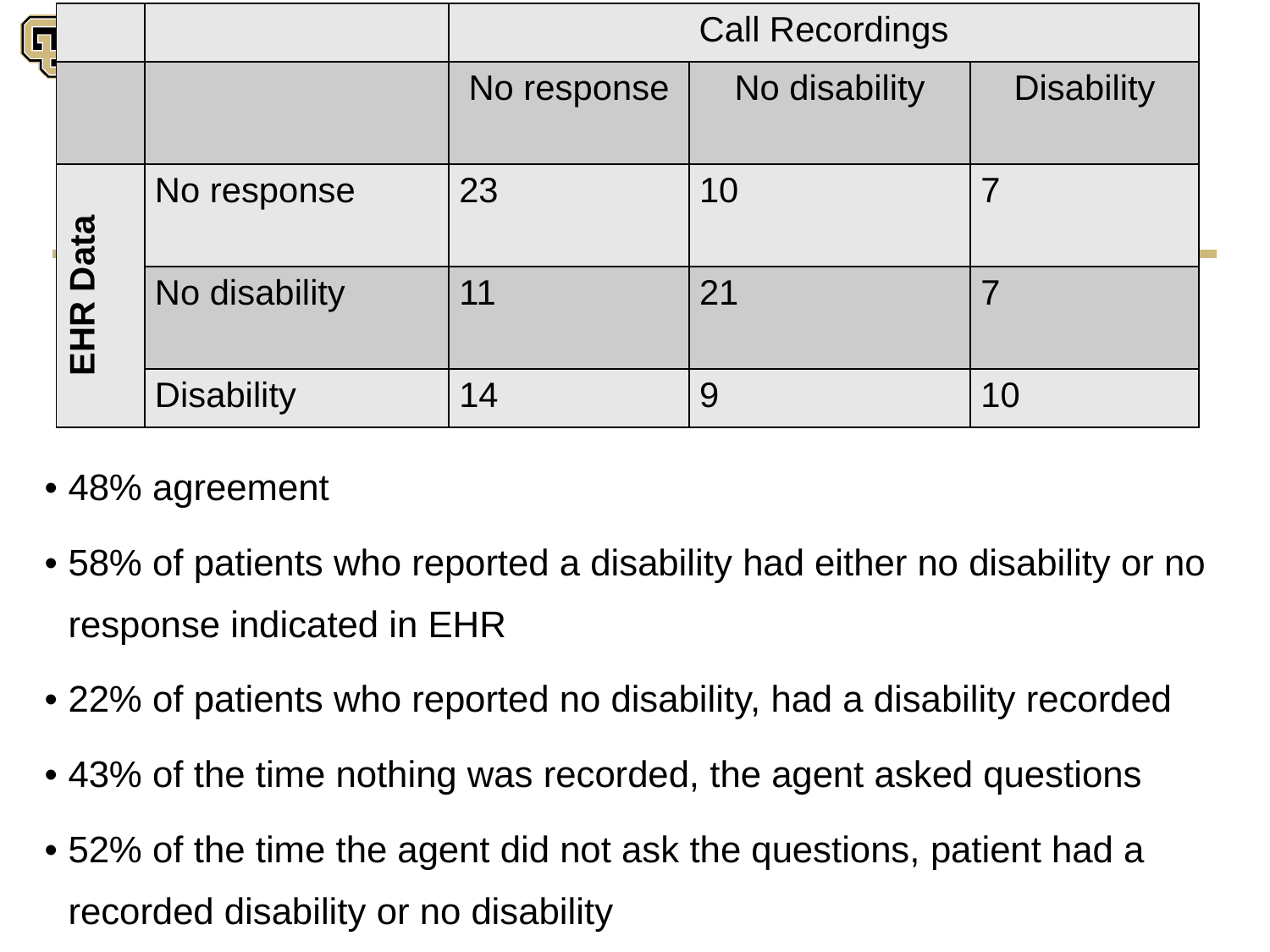

|  |  | Call Recordings |  |  |
| --- | --- | --- | --- | --- |
|  |  | No response | No disability | Disability |
| EHR Data | No response | 23 | 10 | 7 |
|  | No disability | 11 | 21 | 7 |
|  | Disability | 14 | 9 | 10 |
#
48% agreement
58% of patients who reported a disability had either no disability or no response indicated in EHR
22% of patients who reported no disability, had a disability recorded
43% of the time nothing was recorded, the agent asked questions
52% of the time the agent did not ask the questions, patient had a recorded disability or no disability